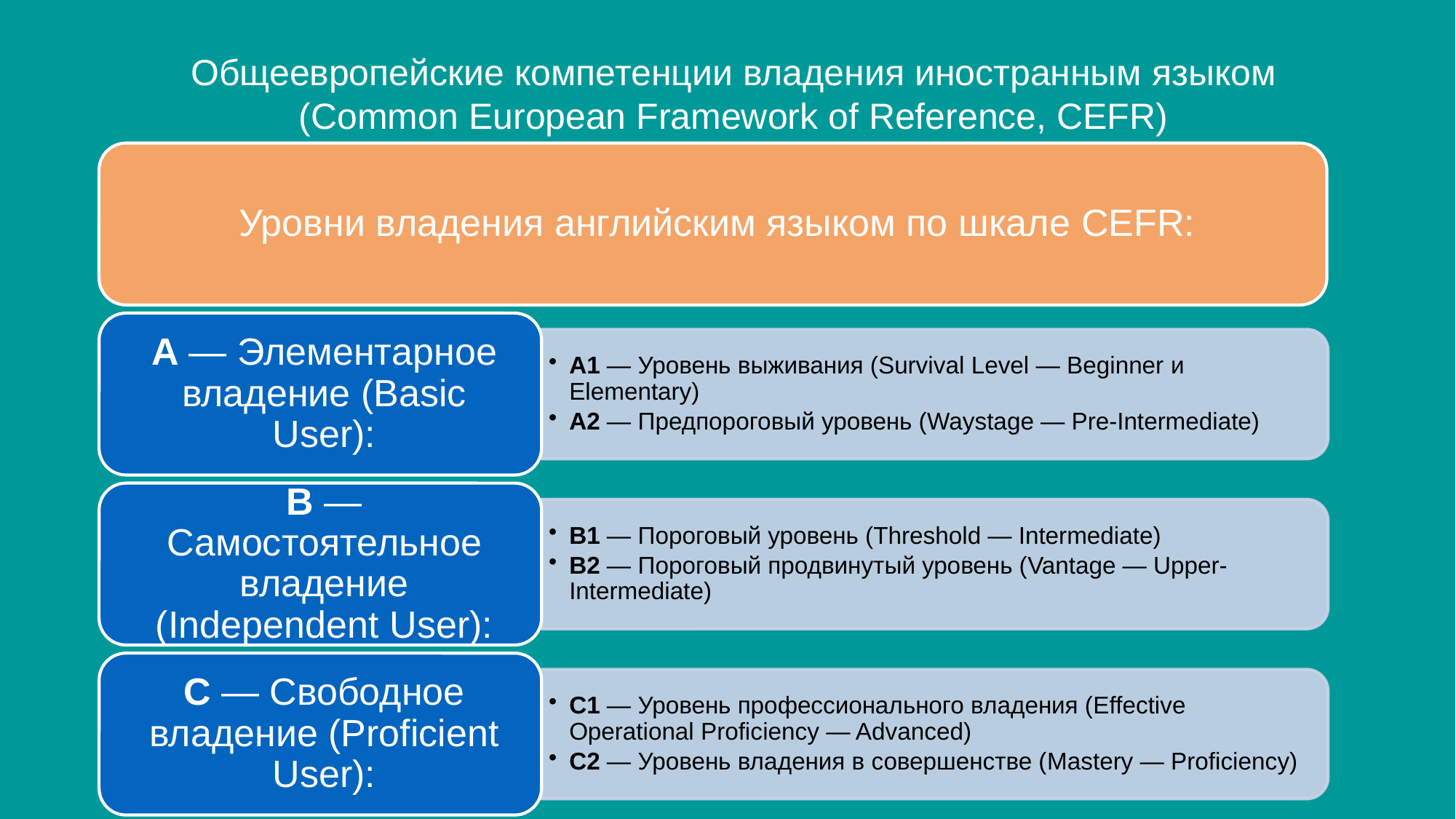

Общеевропейские компетенции владения иностранным языком
 (Common European Framework of Reference, CEFR)
Уровни владения английским языком по шкале CEFR:
A1 — Уровень выживания (Survival Level — Beginner и Elementary)
A2 — Предпороговый уровень (Waystage — Pre-Intermediate)
A — Элементарное владение (Basic User):
B1 — Пороговый уровень (Threshold — Intermediate)
B2 — Пороговый продвинутый уровень (Vantage — Upper-Intermediate)
B — Самостоятельное владение (Independent User):
C1 — Уровень профессионального владения (Effective Operational Proficiency — Advanced)
C2 — Уровень владения в совершенстве (Mastery — Proficiency)
C — Свободное владение (Proficient User):